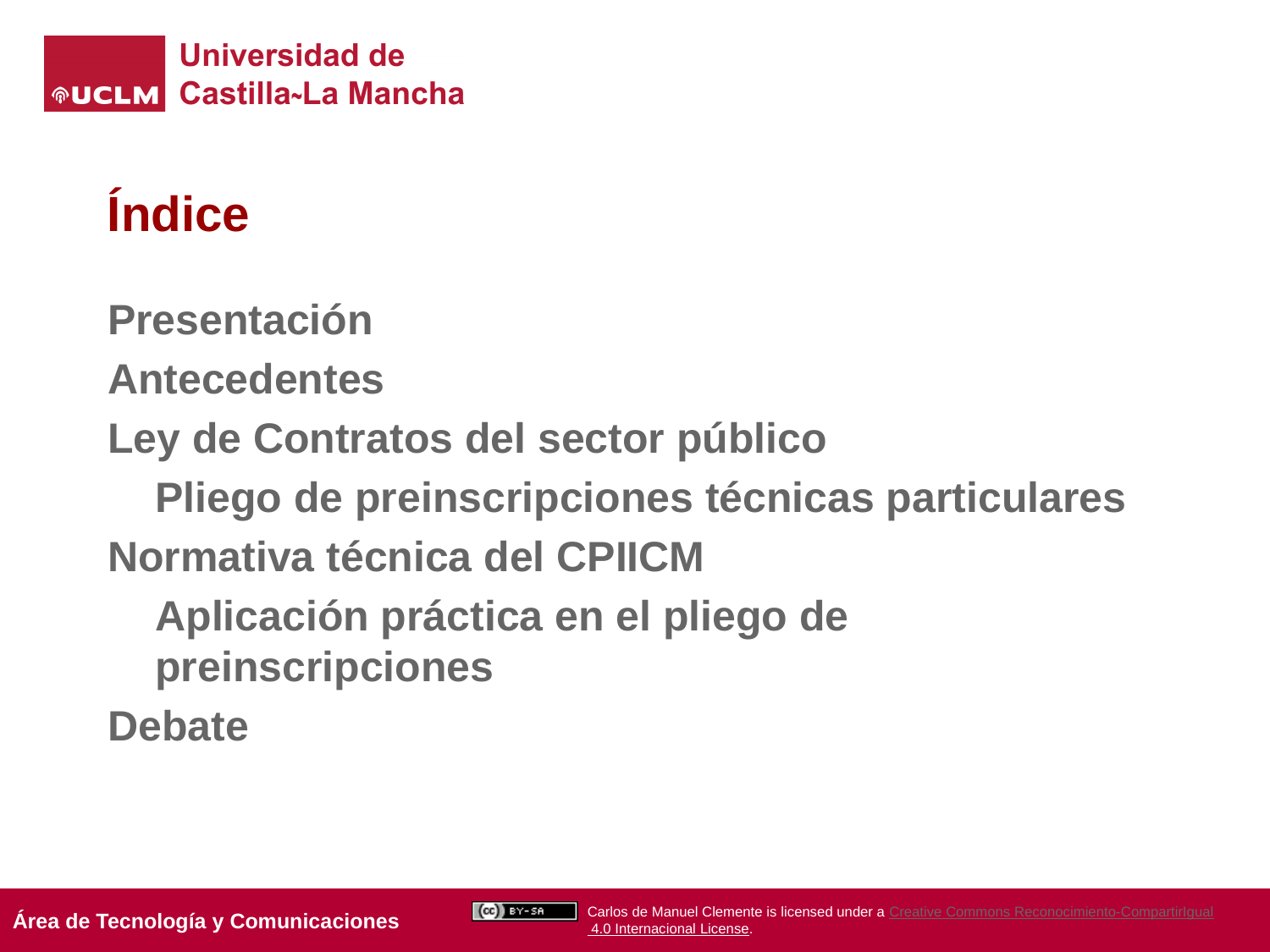

# Índice
Presentación
Antecedentes
Ley de Contratos del sector público
	Pliego de preinscripciones técnicas particulares
Normativa técnica del CPIICM
	Aplicación práctica en el pliego de preinscripciones
Debate